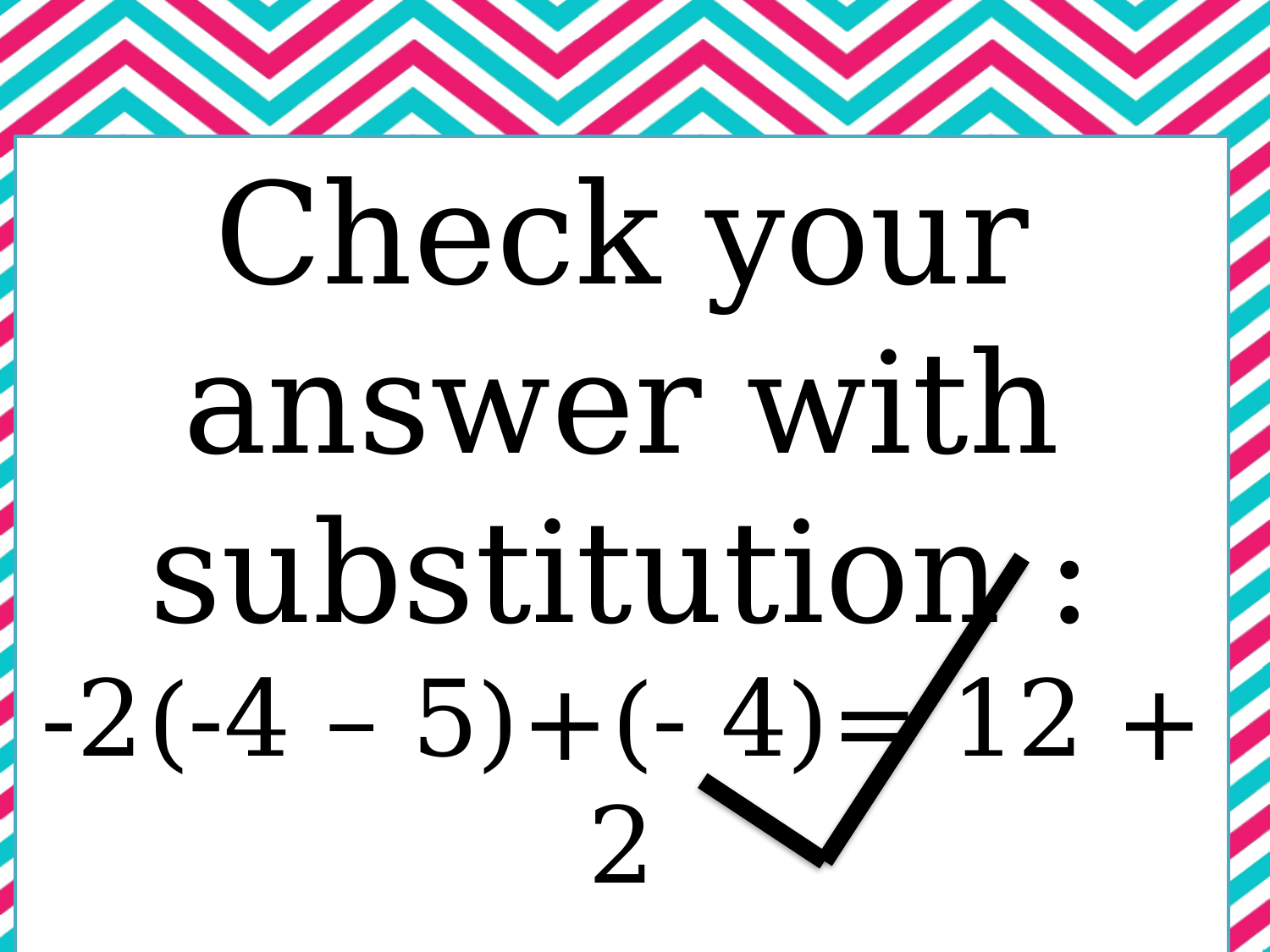

Check your answer with substitution :
-2(-4 – 5)+(- 4)= 12 + 2